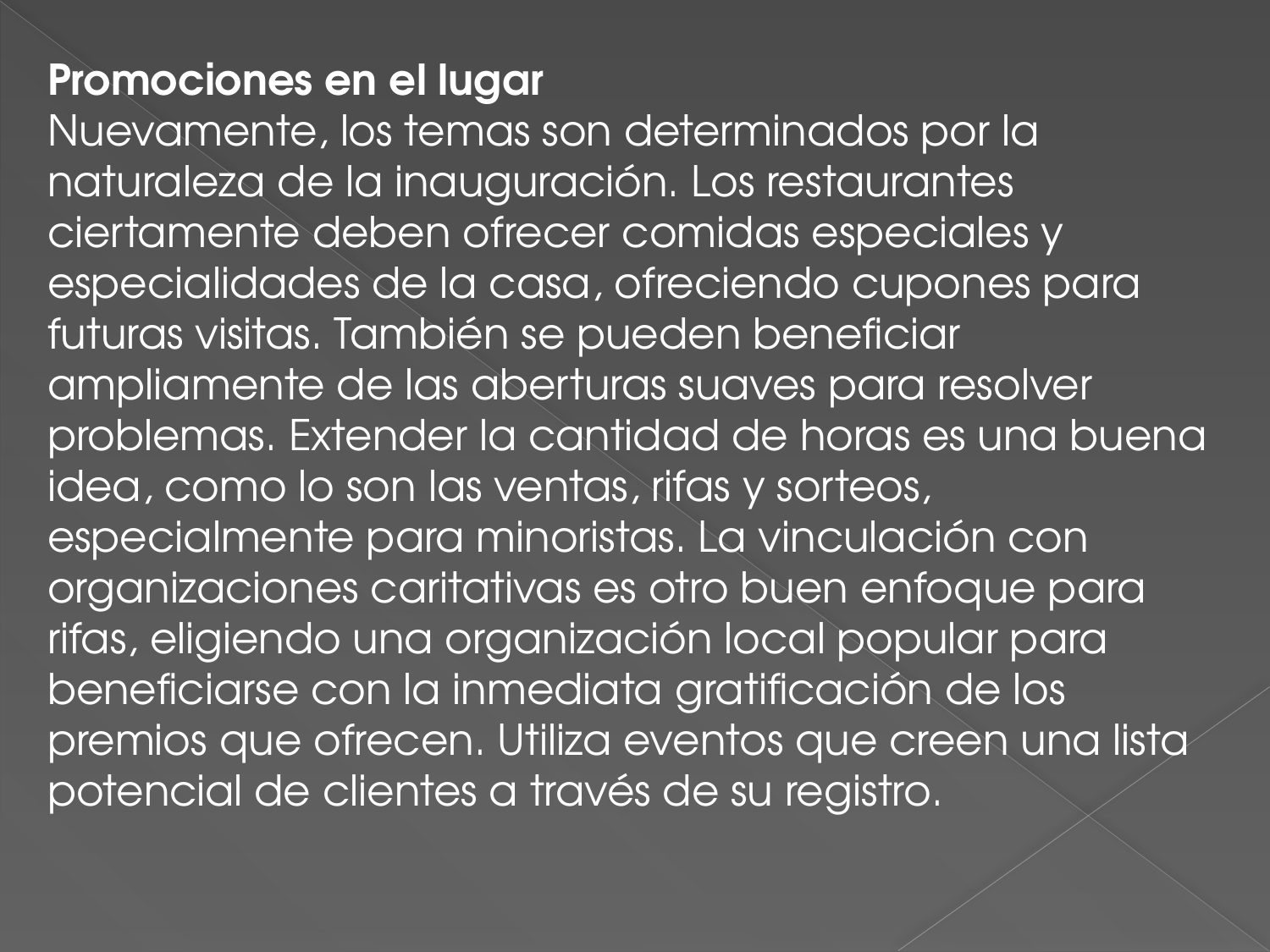

Promociones en el lugar
Nuevamente, los temas son determinados por la naturaleza de la inauguración. Los restaurantes ciertamente deben ofrecer comidas especiales y especialidades de la casa, ofreciendo cupones para futuras visitas. También se pueden beneficiar ampliamente de las aberturas suaves para resolver problemas. Extender la cantidad de horas es una buena idea, como lo son las ventas, rifas y sorteos, especialmente para minoristas. La vinculación con organizaciones caritativas es otro buen enfoque para rifas, eligiendo una organización local popular para beneficiarse con la inmediata gratificación de los premios que ofrecen. Utiliza eventos que creen una lista potencial de clientes a través de su registro.